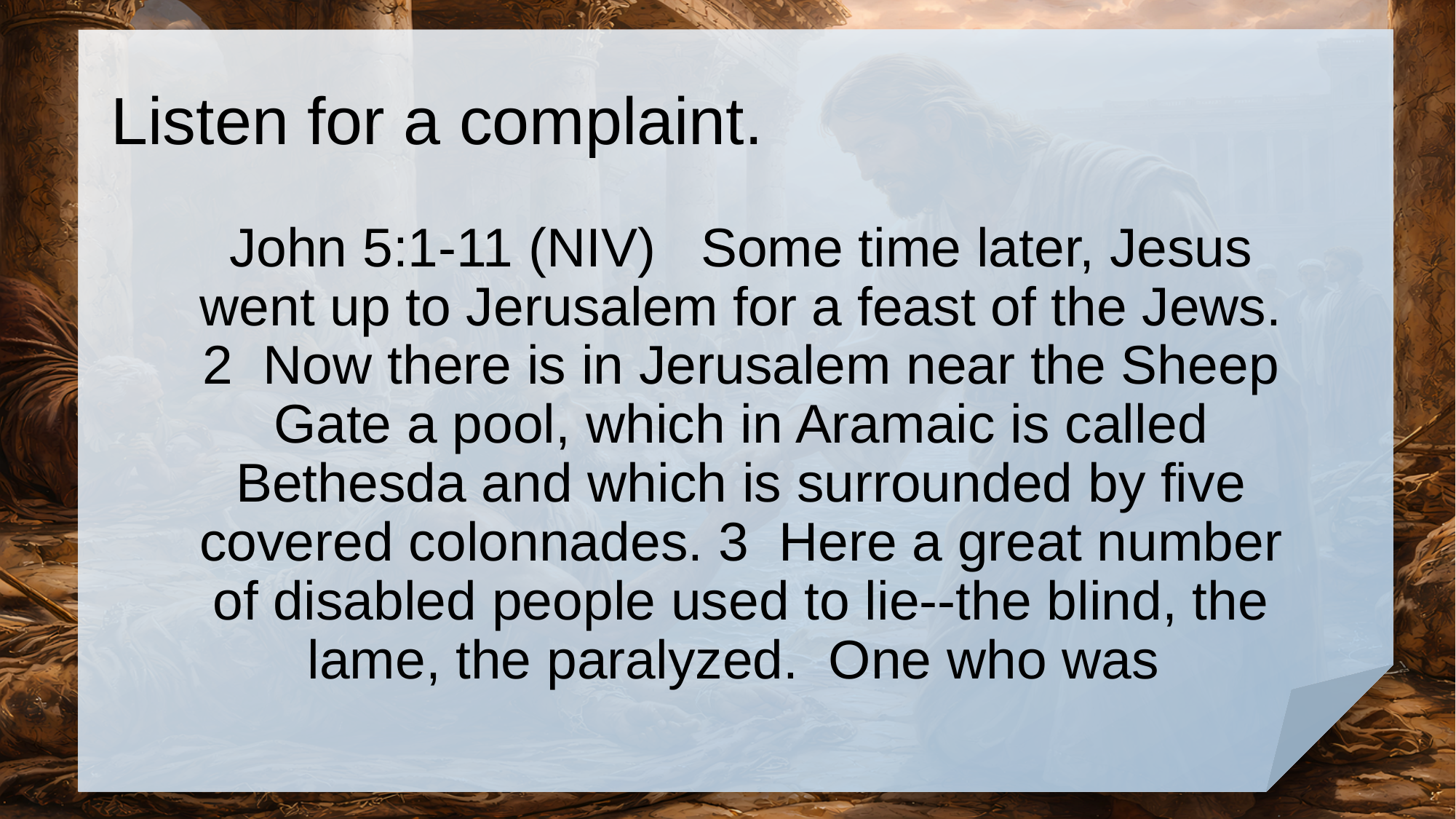

# Listen for a complaint.
John 5:1-11 (NIV)   Some time later, Jesus went up to Jerusalem for a feast of the Jews. 2  Now there is in Jerusalem near the Sheep Gate a pool, which in Aramaic is called Bethesda and which is surrounded by five covered colonnades. 3  Here a great number of disabled people used to lie--the blind, the lame, the paralyzed.  One who was